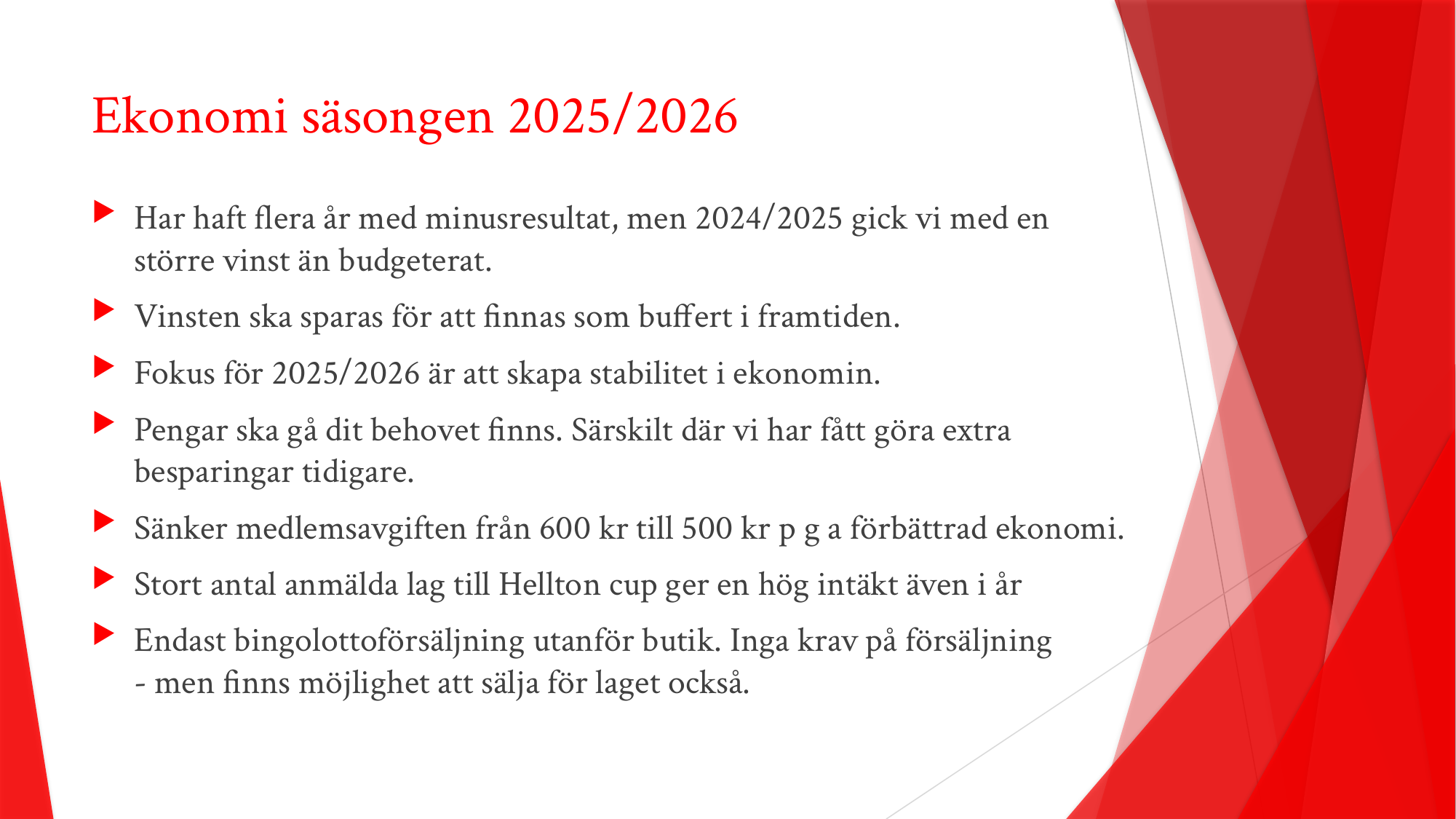

# Ekonomi säsongen 2025/2026
Har haft flera år med minusresultat, men 2024/2025 gick vi med en större vinst än budgeterat.
Vinsten ska sparas för att finnas som buffert i framtiden.
Fokus för 2025/2026 är att skapa stabilitet i ekonomin.
Pengar ska gå dit behovet finns. Särskilt där vi har fått göra extra besparingar tidigare.
Sänker medlemsavgiften från 600 kr till 500 kr p g a förbättrad ekonomi.
Stort antal anmälda lag till Hellton cup ger en hög intäkt även i år
Endast bingolottoförsäljning utanför butik. Inga krav på försäljning - men finns möjlighet att sälja för laget också.